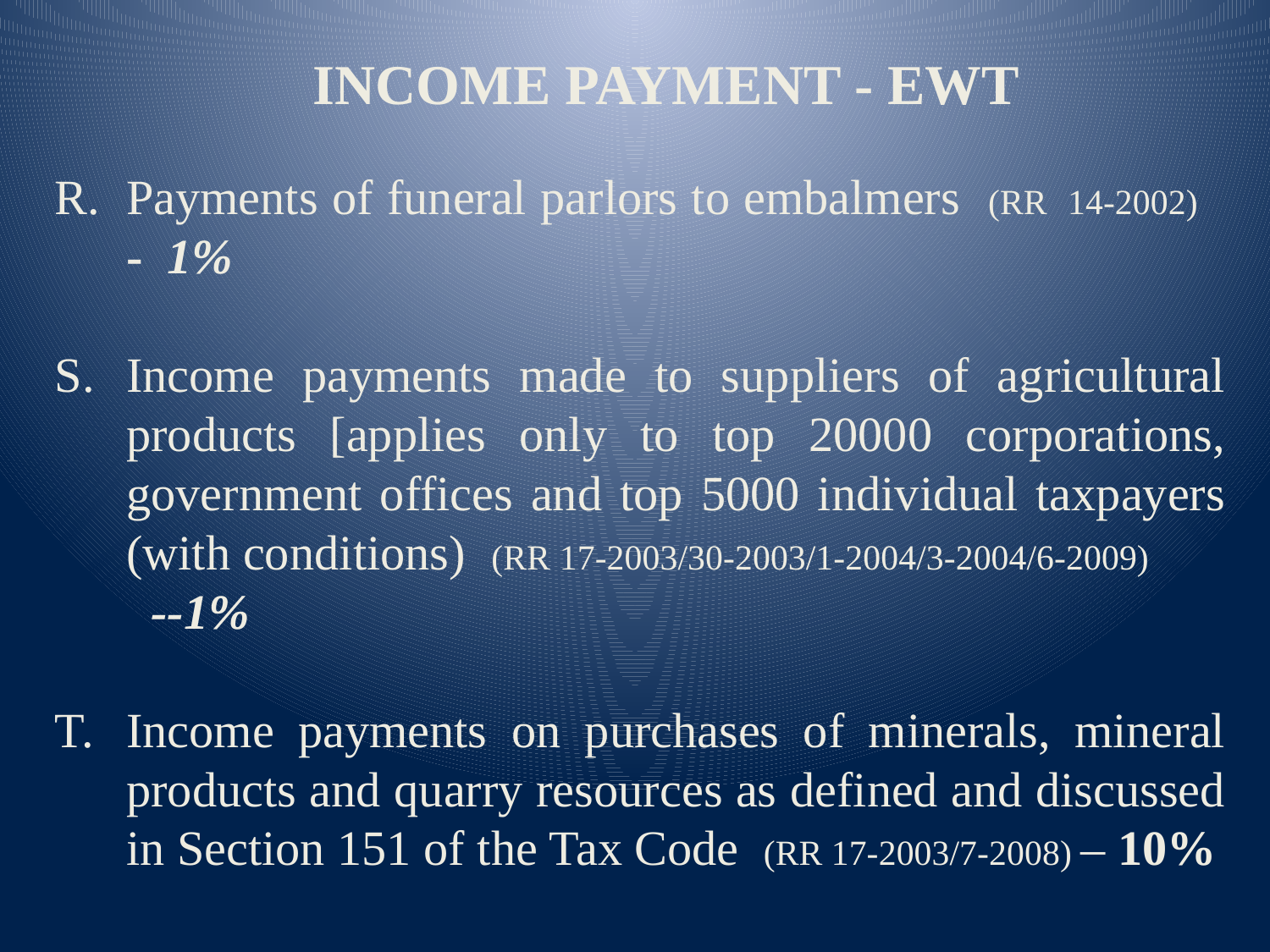

INCOME PAYMENT - EWT
Payments of funeral parlors to embalmers  (RR  14-2002)   -  1%

Income payments made to suppliers of agricultural products [applies only to top 20000 corporations, government offices and top 5000 individual taxpayers (with conditions)  (RR 17-2003/30-2003/1-2004/3-2004/6-2009)         --1%

Income payments on purchases of minerals, mineral products and quarry resources as defined and discussed in Section 151 of the Tax Code  (RR 17-2003/7-2008) – 10%